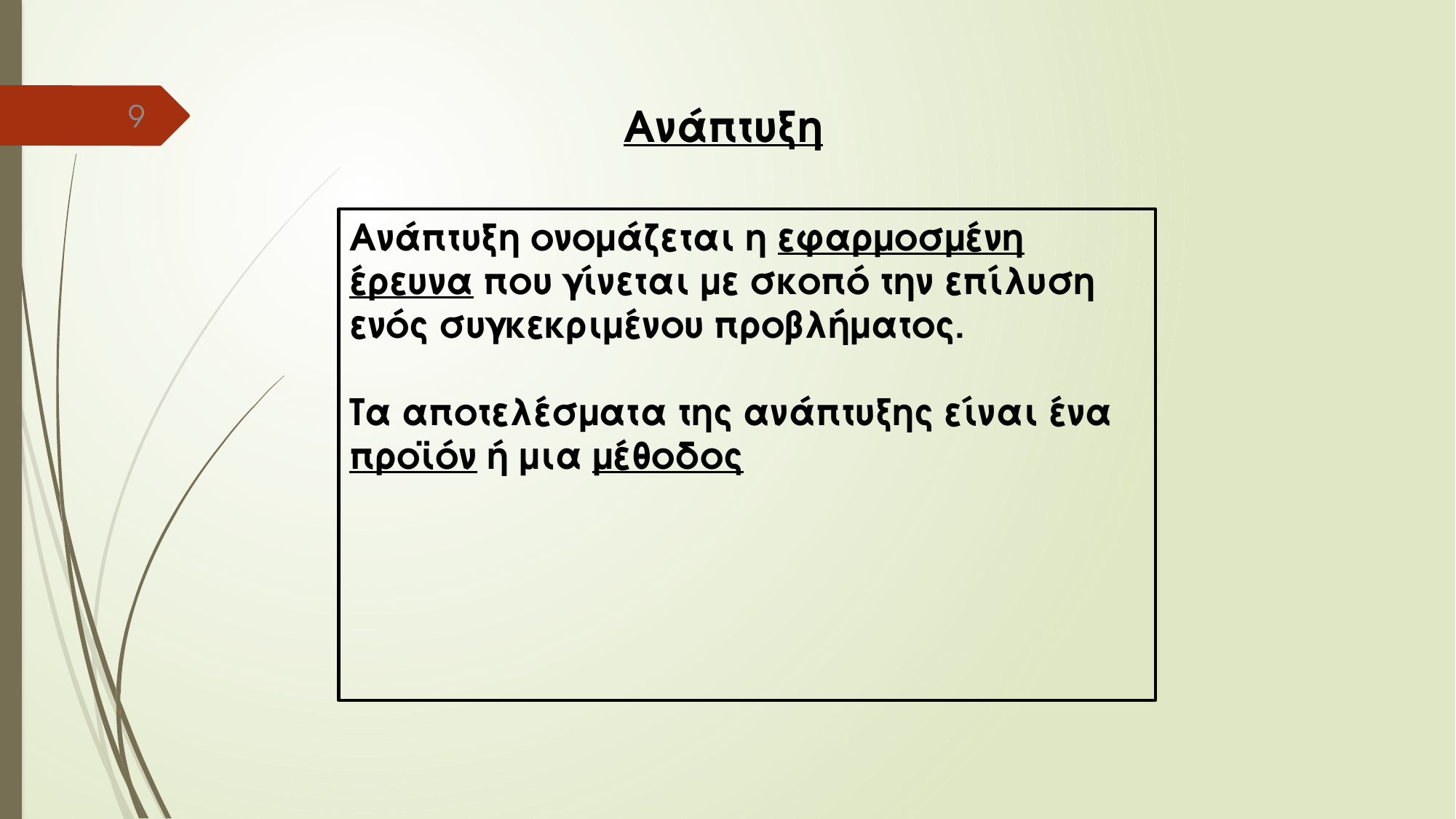

9
Ανάπτυξη
Ανάπτυξη ονομάζεται η εφαρμοσμένη έρευνα που γίνεται με σκοπό την επίλυση ενός συγκεκριμένου προβλήματος.

Τα αποτελέσματα της ανάπτυξης είναι ένα προϊόν ή μια μέθοδος